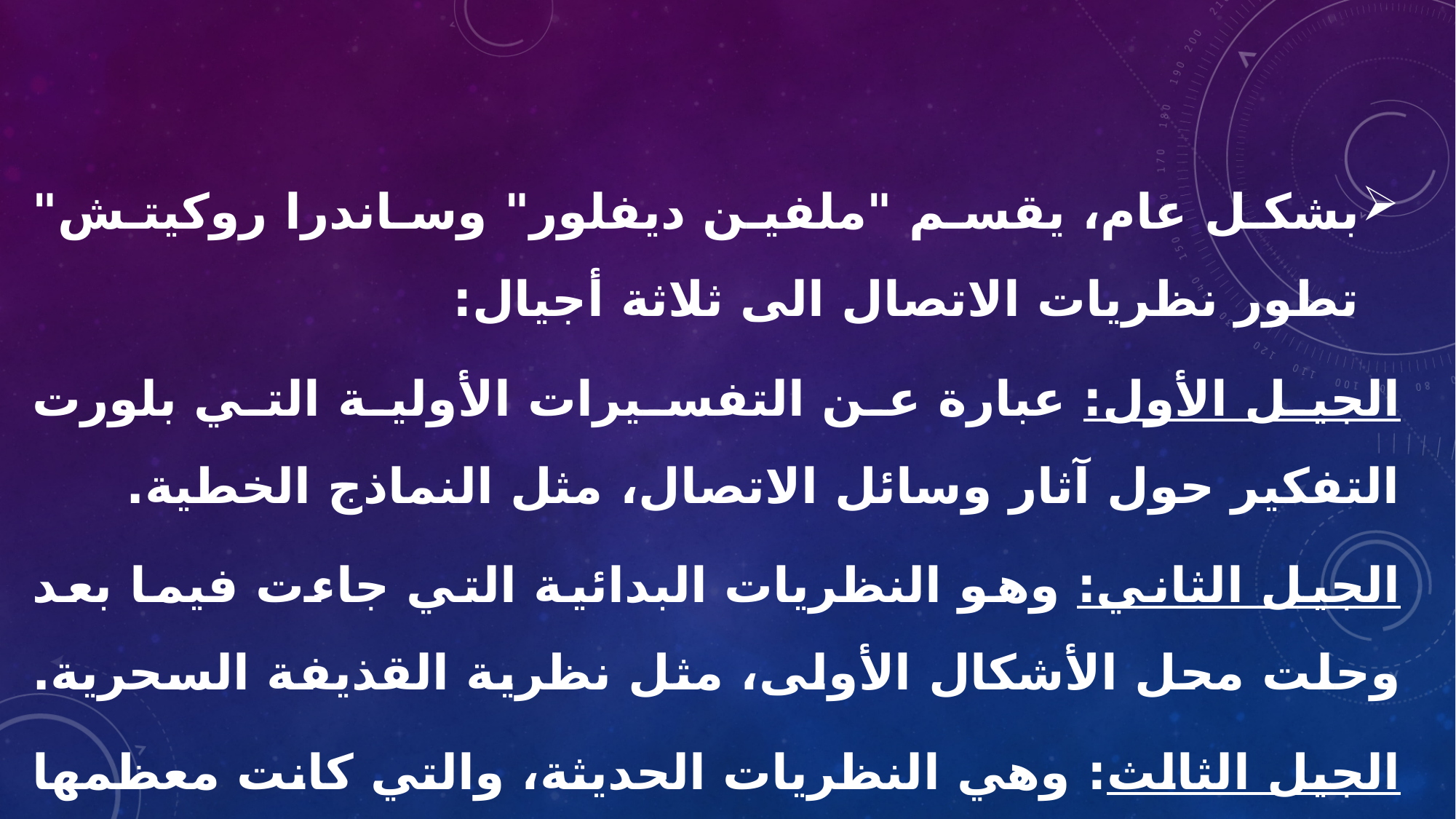

بشكل عام، يقسم "ملفين ديفلور" وساندرا روكيتش" تطور نظريات الاتصال الى ثلاثة أجيال:
الجيل الأول: عبارة عن التفسيرات الأولية التي بلورت التفكير حول آثار وسائل الاتصال، مثل النماذج الخطية.
الجيل الثاني: وهو النظريات البدائية التي جاءت فيما بعد وحلت محل الأشكال الأولى، مثل نظرية القذيفة السحرية.
الجيل الثالث: وهي النظريات الحديثة، والتي كانت معظمها ردود فعل ضد أشكال الجيل الأول.